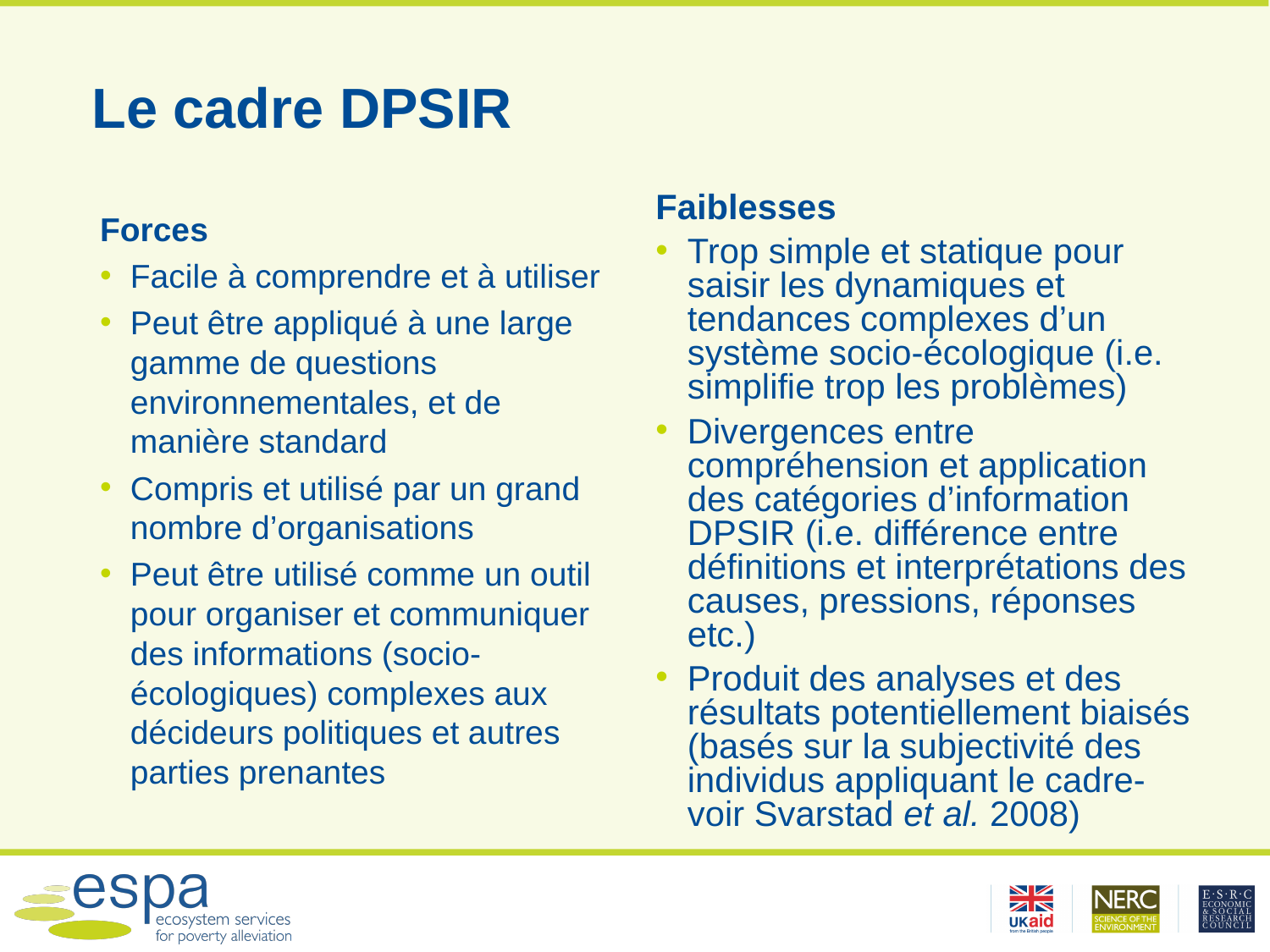

Le cadre DPSIR
Faiblesses
Trop simple et statique pour saisir les dynamiques et tendances complexes d’un système socio-écologique (i.e. simplifie trop les problèmes)
Divergences entre compréhension et application des catégories d’information DPSIR (i.e. différence entre définitions et interprétations des causes, pressions, réponses etc.)
Produit des analyses et des résultats potentiellement biaisés (basés sur la subjectivité des individus appliquant le cadre- voir Svarstad et al. 2008)
Forces
Facile à comprendre et à utiliser
Peut être appliqué à une large gamme de questions environnementales, et de manière standard
Compris et utilisé par un grand nombre d’organisations
Peut être utilisé comme un outil pour organiser et communiquer des informations (socio-écologiques) complexes aux décideurs politiques et autres parties prenantes